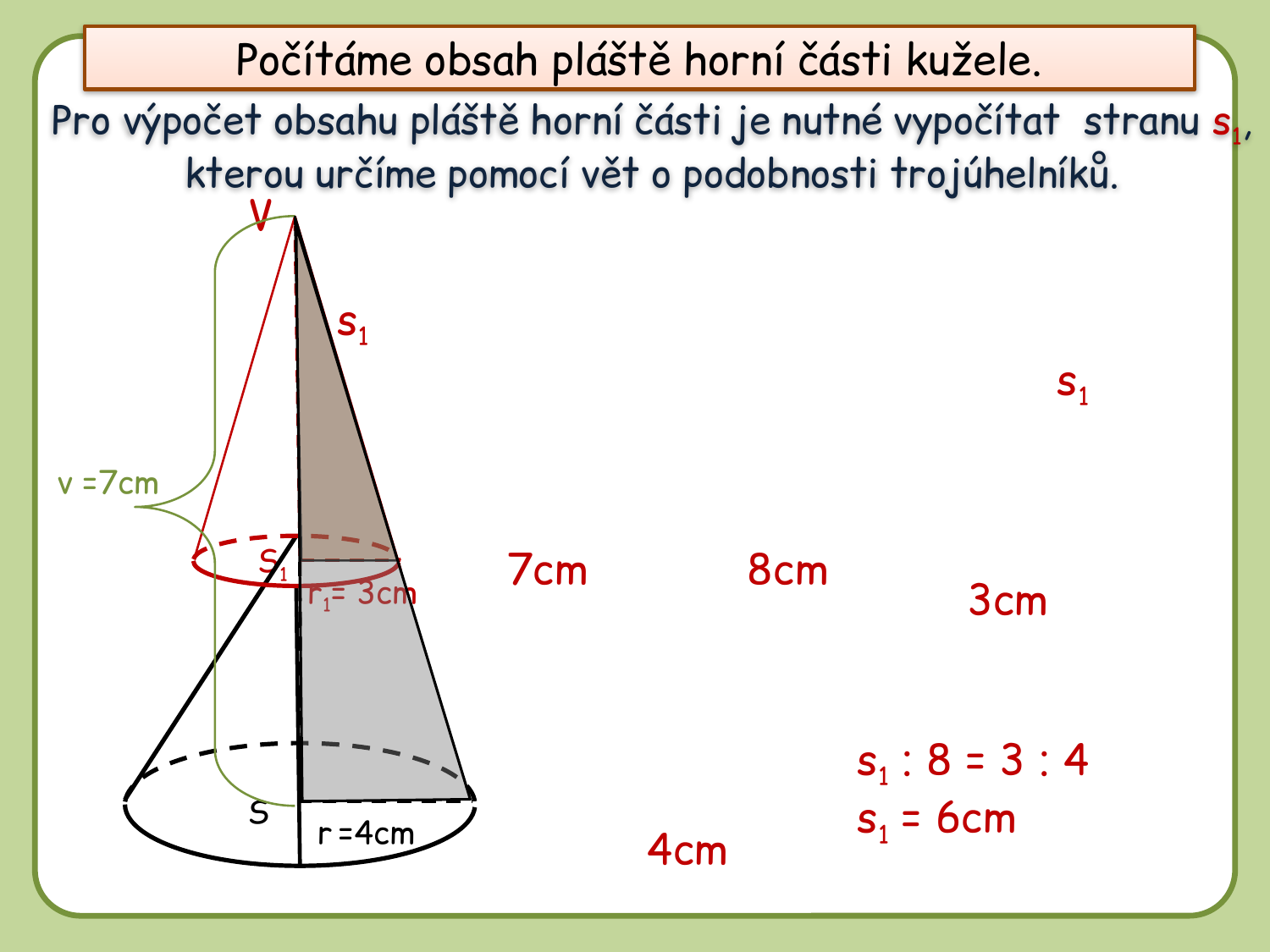

Počítáme obsah pláště horní části kužele.
8
Pro výpočet obsahu pláště horní části je nutné vypočítat  stranu s1, kterou určíme pomocí vět o podobnosti trojúhelníků.
V

s1
s1
v =7cm
S1
7cm
8cm
r1= 3cm
3cm
s1 : 8 = 3 : 4
s1 = 6cm
S
r =4cm
4cm